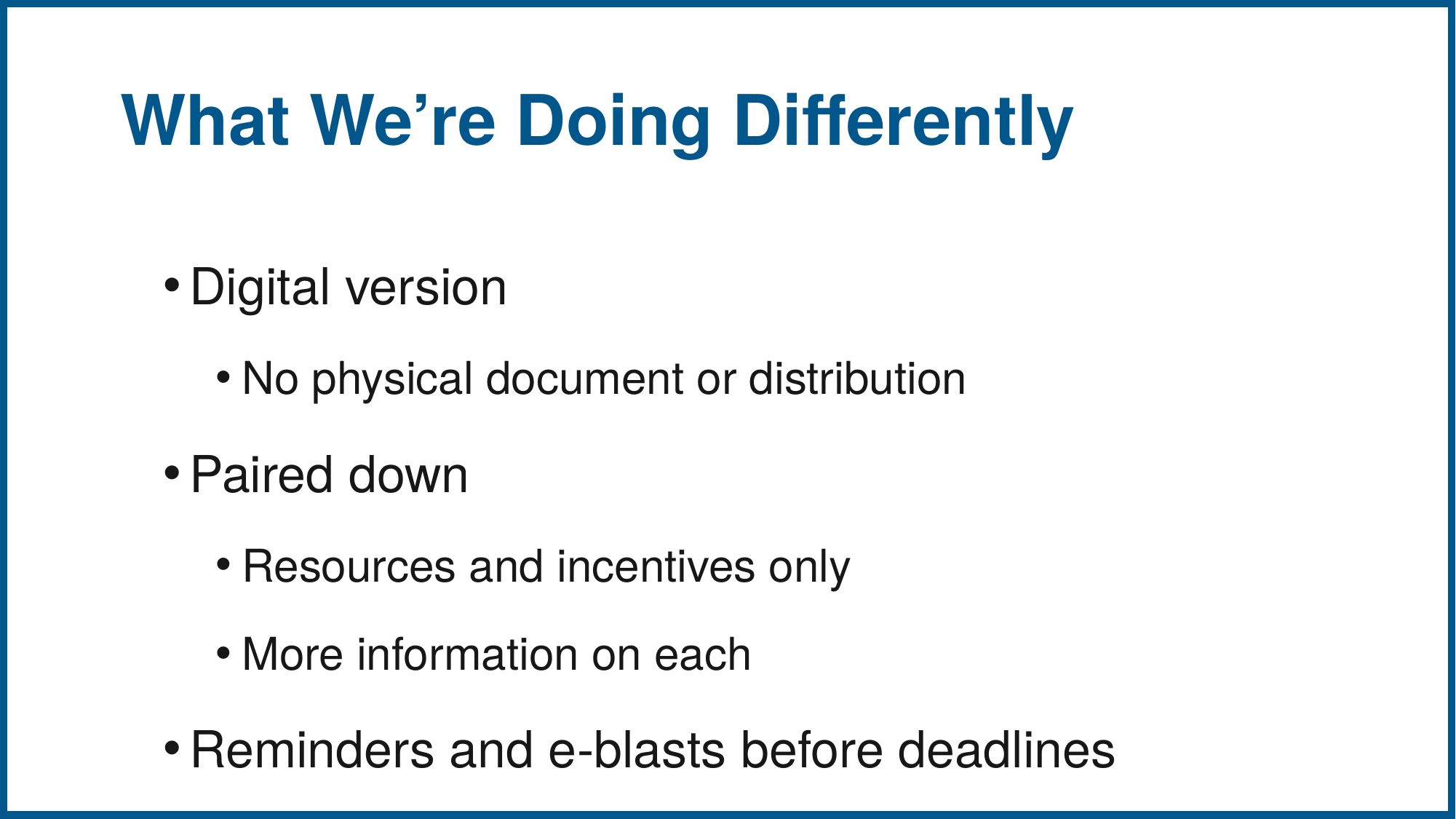

# What We’re Doing Differently
Digital version
No physical document or distribution
Paired down
Resources and incentives only
More information on each
Reminders and e-blasts before deadlines